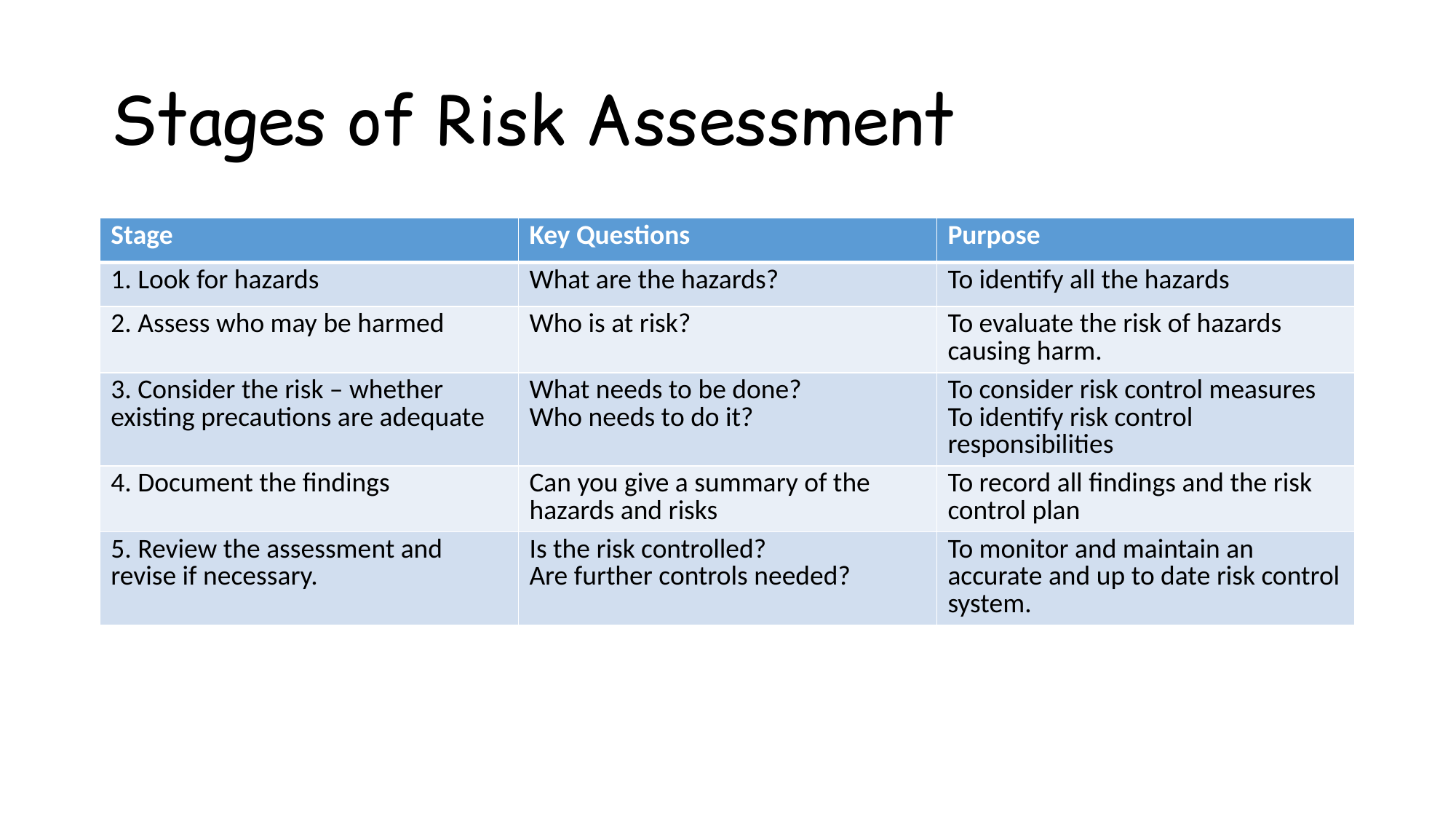

# Stages of Risk Assessment
| Stage | Key Questions | Purpose |
| --- | --- | --- |
| 1. Look for hazards | What are the hazards? | To identify all the hazards |
| 2. Assess who may be harmed | Who is at risk? | To evaluate the risk of hazards causing harm. |
| 3. Consider the risk – whether existing precautions are adequate | What needs to be done? Who needs to do it? | To consider risk control measures To identify risk control responsibilities |
| 4. Document the findings | Can you give a summary of the hazards and risks | To record all findings and the risk control plan |
| 5. Review the assessment and revise if necessary. | Is the risk controlled? Are further controls needed? | To monitor and maintain an accurate and up to date risk control system. |